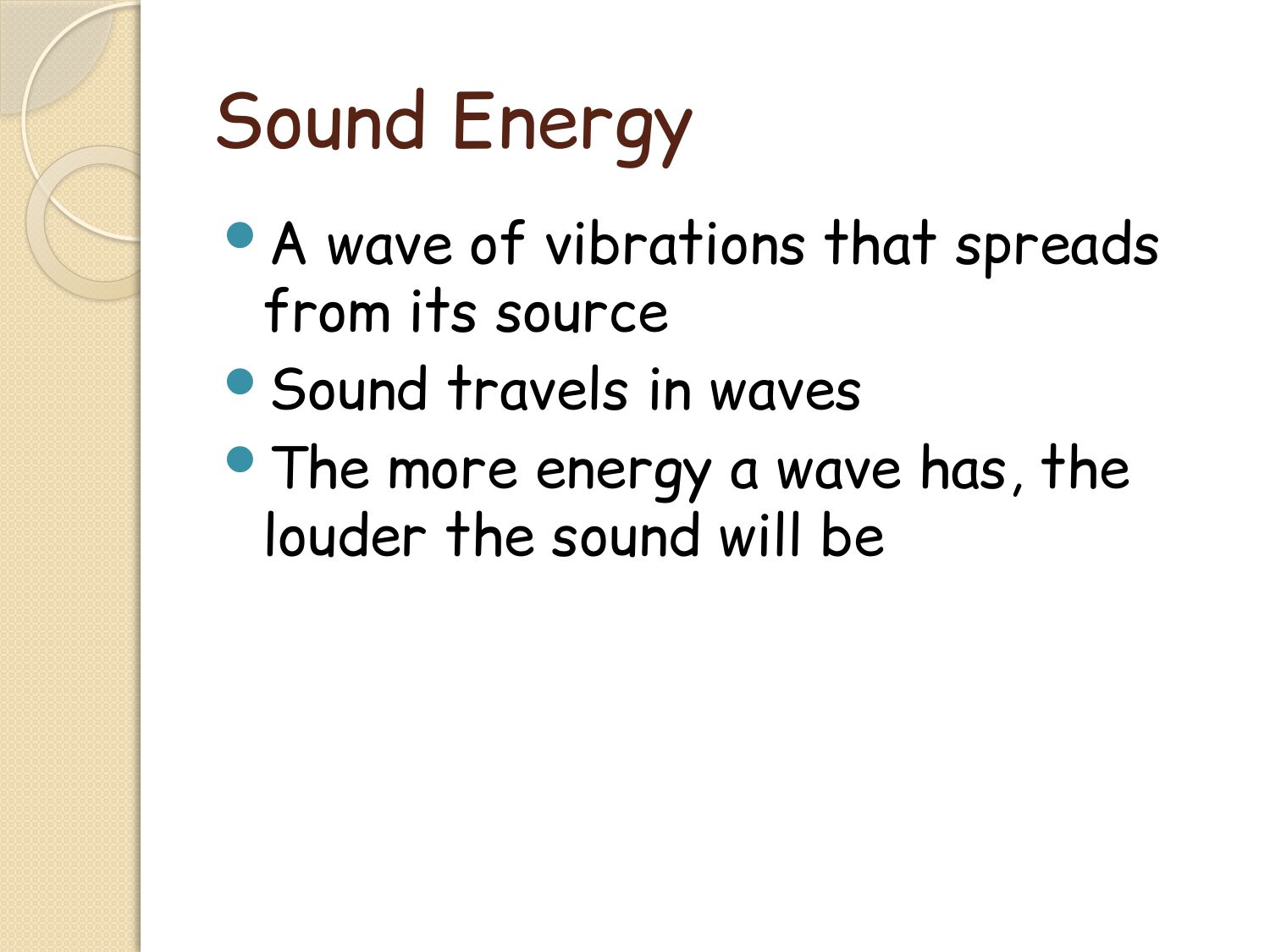

# Sound Energy
A wave of vibrations that spreads from its source
Sound travels in waves
The more energy a wave has, the louder the sound will be